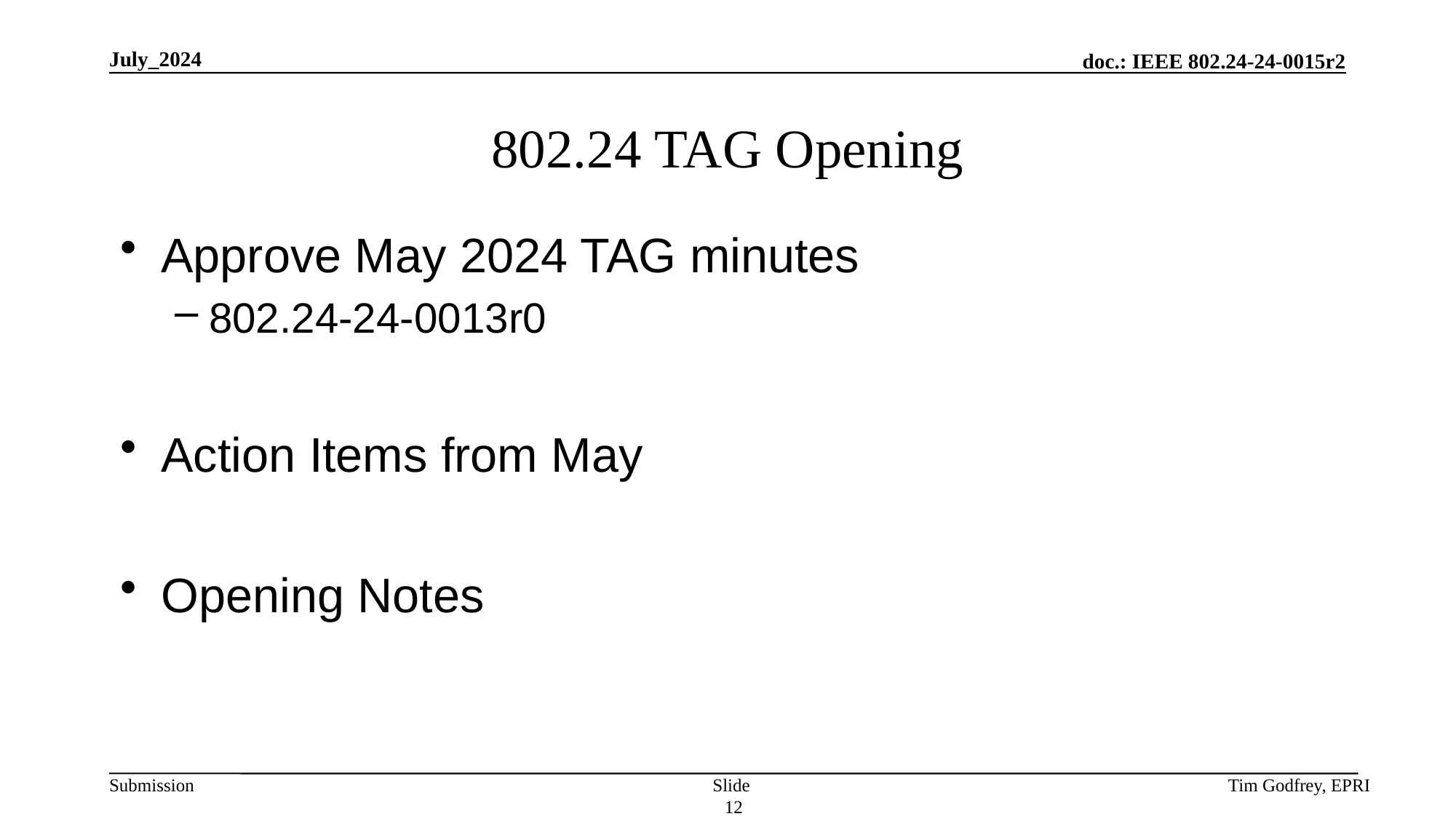

# 802.24 TAG Opening
Approve May 2024 TAG minutes
802.24-24-0013r0

Action Items from May

Opening Notes
Slide 12
Tim Godfrey, EPRI